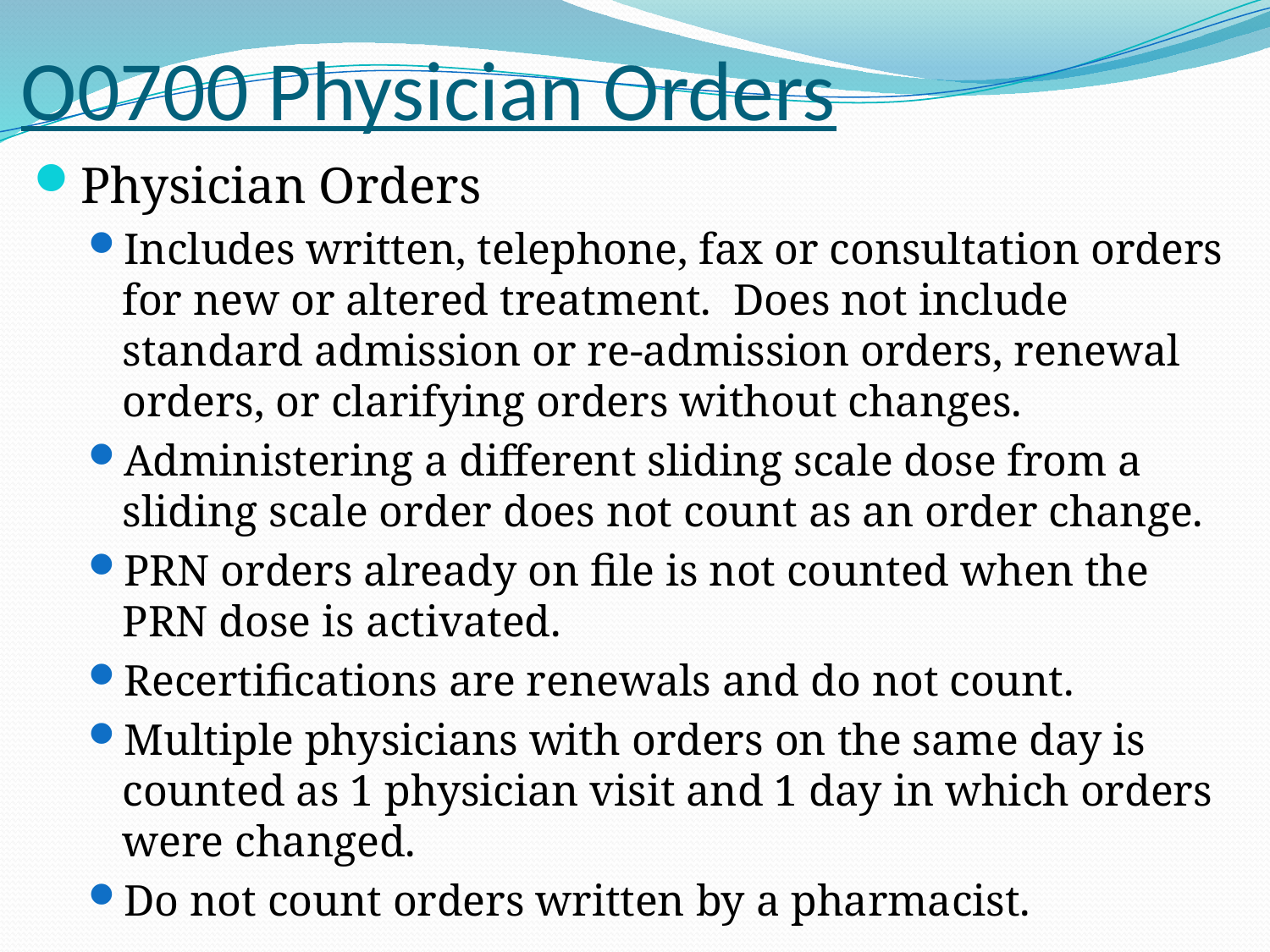

# O0700 Physician Orders
Physician Orders
Includes written, telephone, fax or consultation orders for new or altered treatment.  Does not include standard admission or re-admission orders, renewal orders, or clarifying orders without changes.
Administering a different sliding scale dose from a sliding scale order does not count as an order change.
PRN orders already on file is not counted when the PRN dose is activated.
Recertifications are renewals and do not count.
Multiple physicians with orders on the same day is counted as 1 physician visit and 1 day in which orders were changed.
Do not count orders written by a pharmacist.